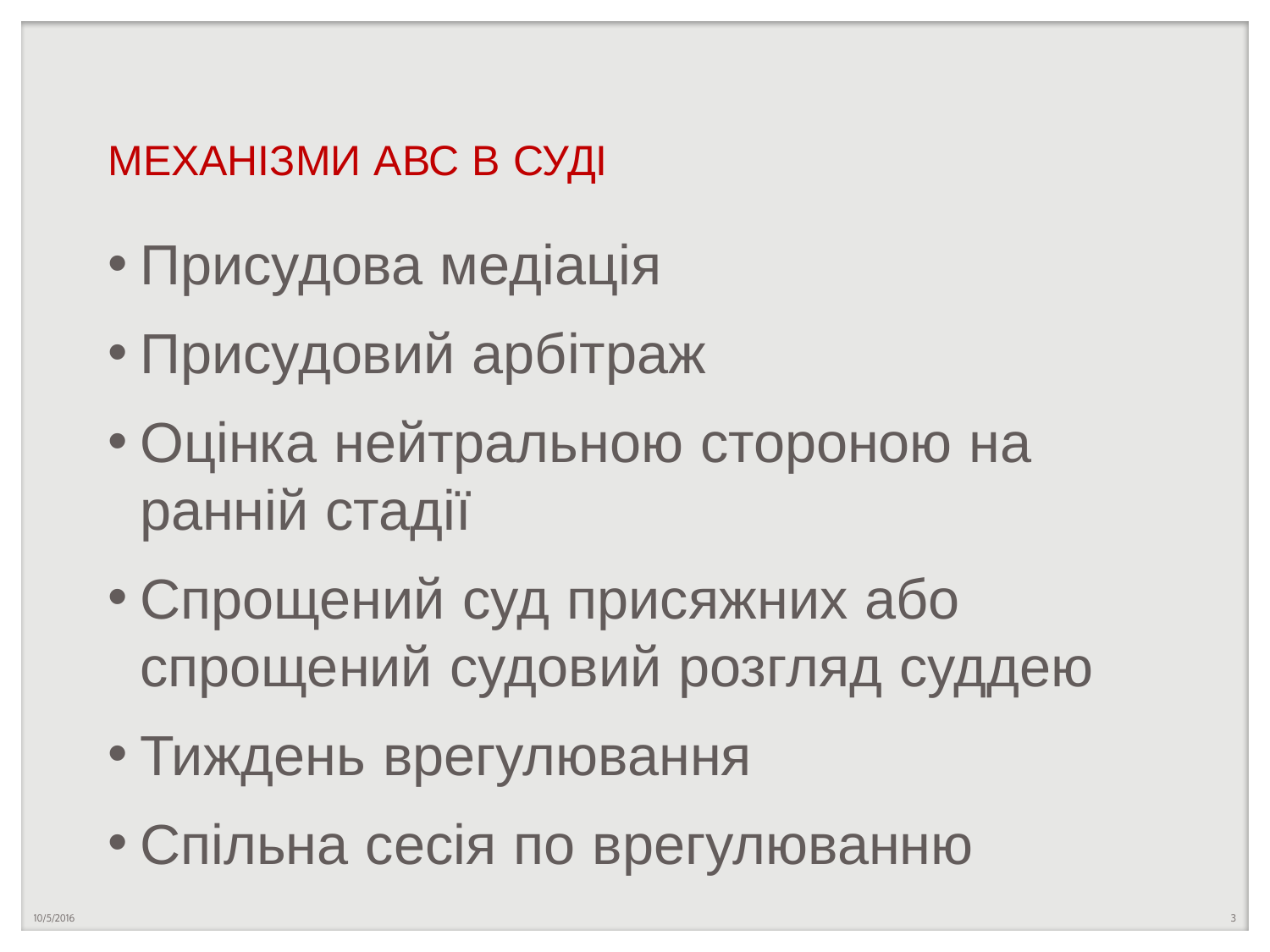

# МЕХАНІЗМИ АВС В СУДІ
Присудова медіація
Присудовий арбітраж
Оцінка нейтральною стороною на ранній стадії
Спрощений суд присяжних або спрощений судовий розгляд суддею
Тиждень врегулювання
Спільна сесія по врегулюванню
10/5/2016

3